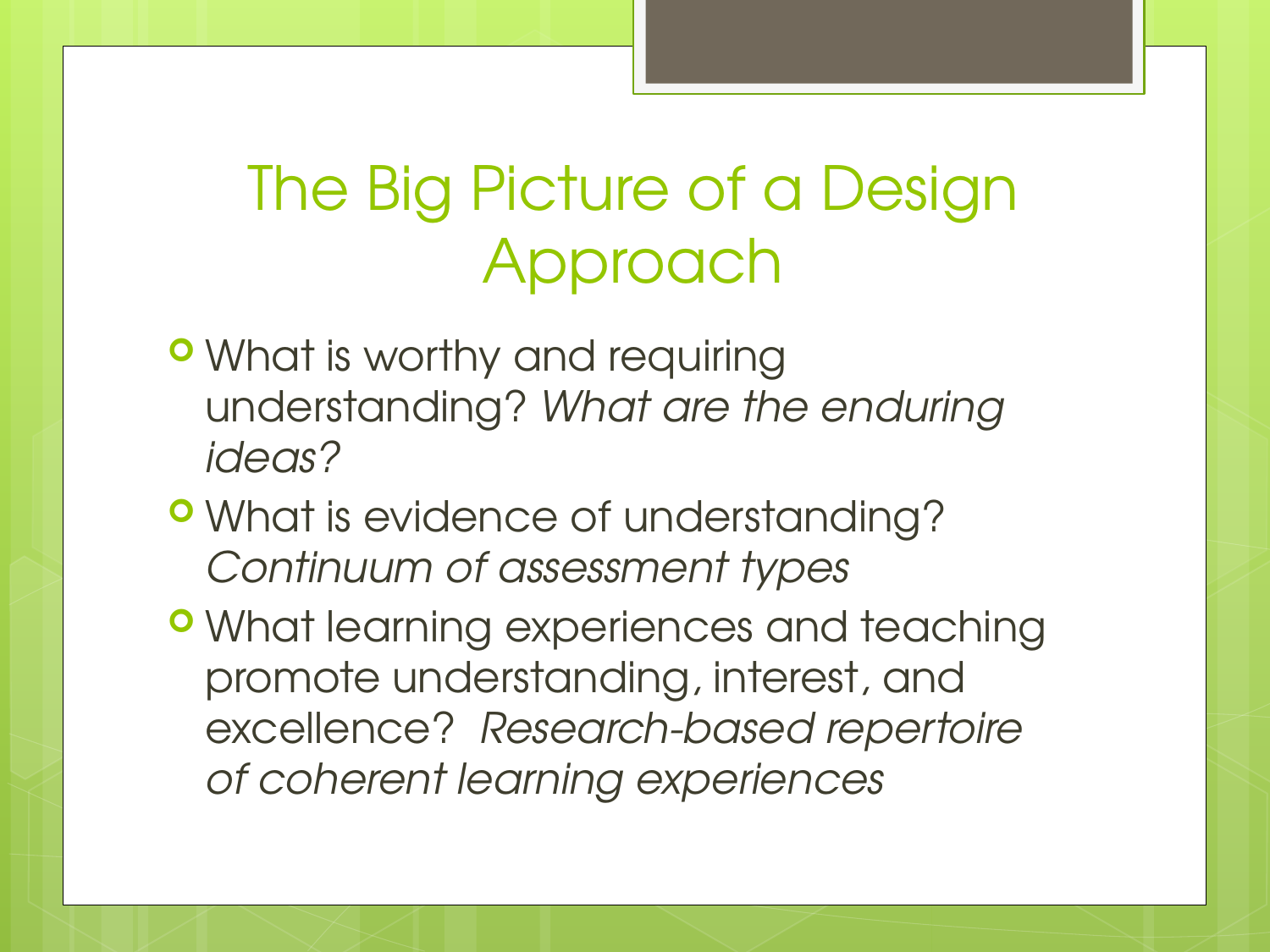

# The Big Picture of a Design Approach
What is worthy and requiring understanding? What are the enduring ideas?
What is evidence of understanding?  Continuum of assessment types
What learning experiences and teaching promote understanding, interest, and excellence?  Research-based repertoire of coherent learning experiences